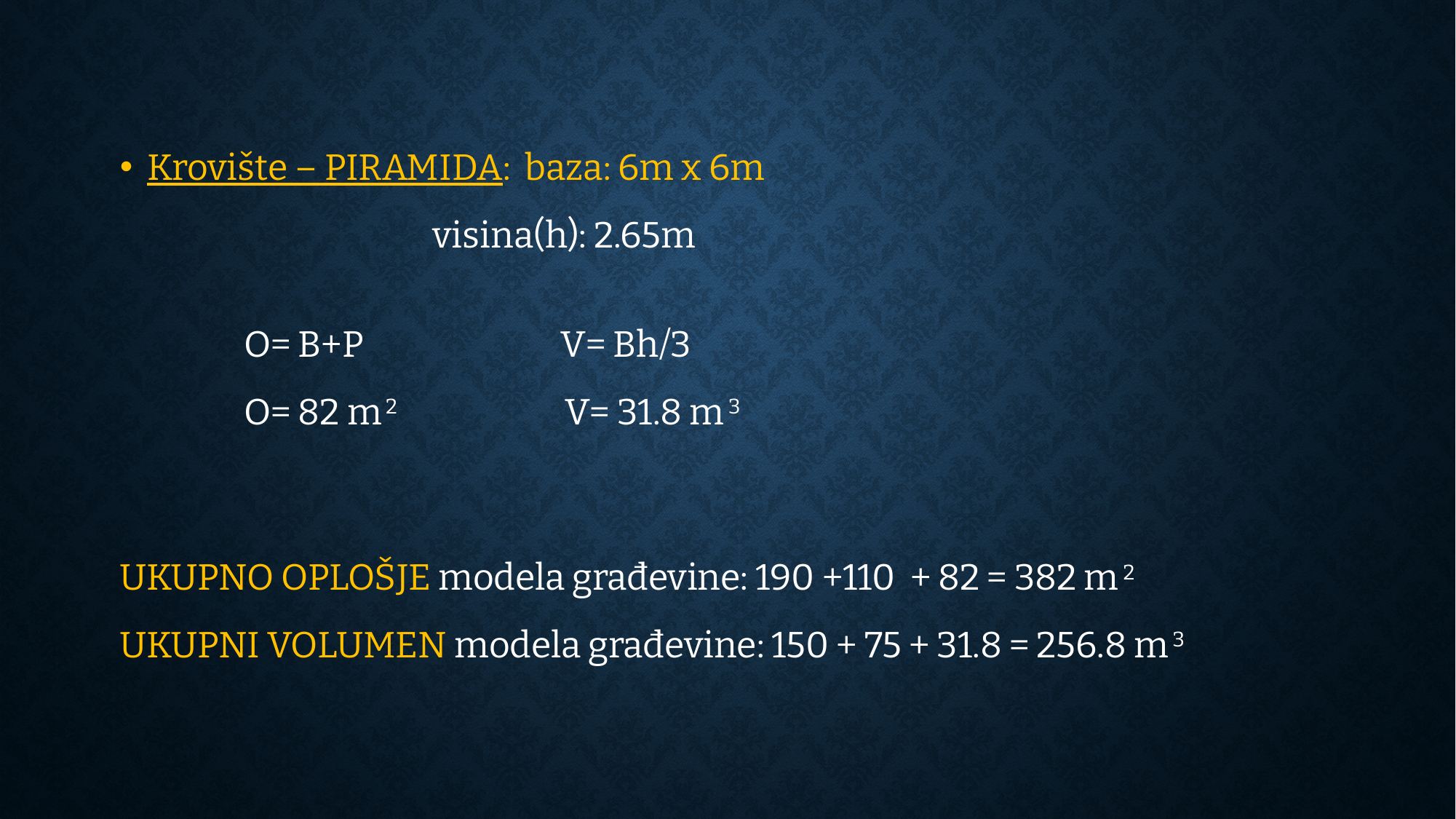

Krovište – PIRAMIDA:  baza: 6m x 6m
                                           visina(h): 2.65m

                 O= B+P                           V= Bh/3
                 O= 82 m 2                       V= 31.8 m 3

UKUPNO OPLOŠJE modela građevine: 190 +110  + 82 = 382 m 2
UKUPNI VOLUMEN modela građevine: 150 + 75 + 31.8 = 256.8 m 3